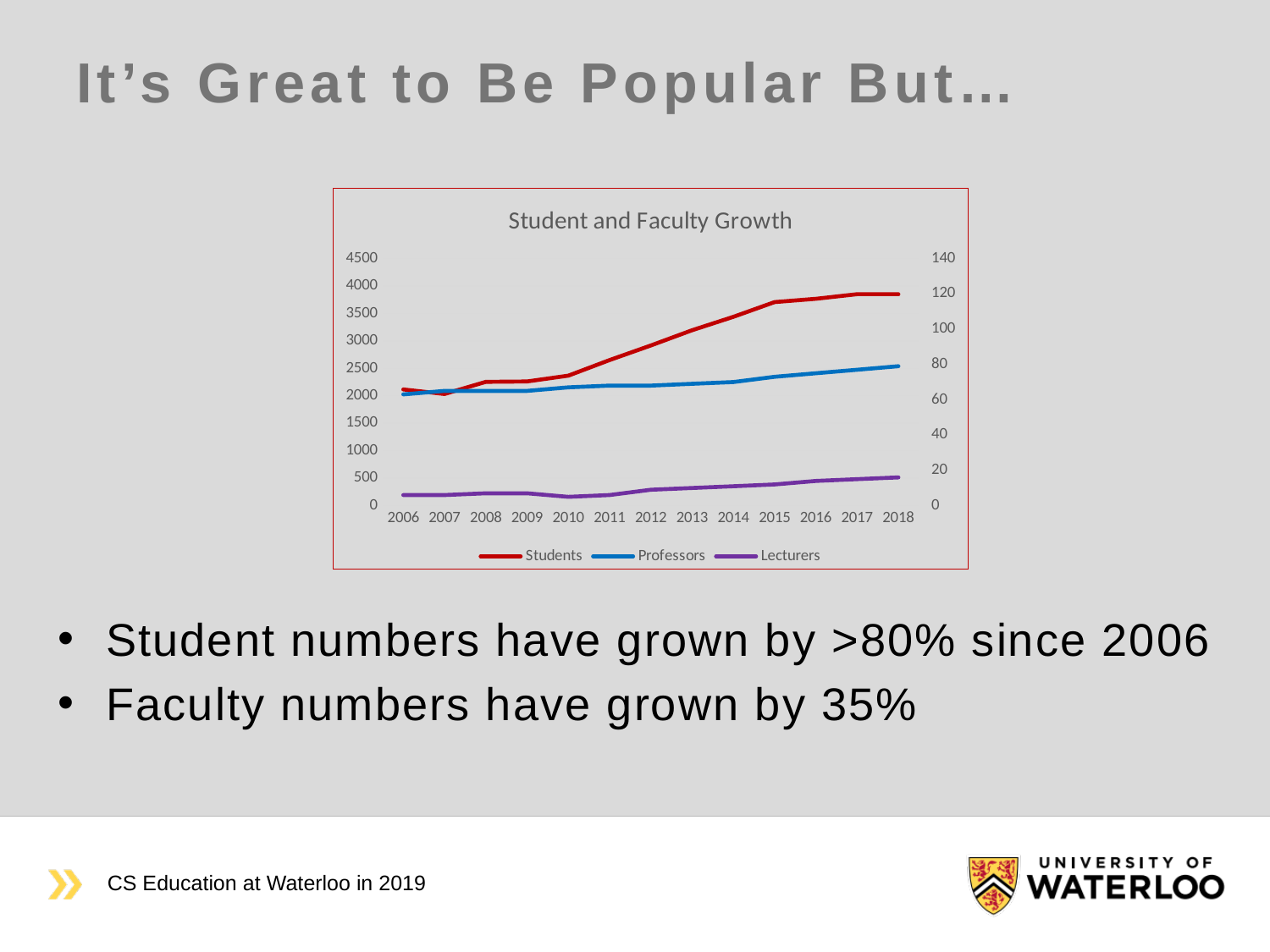

# It’s Great to Be Popular But…

### Chart: Student and Faculty Growth

| Category | Students | Professors | Lecturers |
|---|---|---|---|
| 2006 | 2115.0 | 63.0 | 6.0 |
| 2007 | 2033.0 | 65.0 | 6.0 |
| 2008 | 2254.0 | 65.0 | 7.0 |
| 2009 | 2261.0 | 65.0 | 7.0 |
| 2010 | 2367.0 | 67.0 | 5.0 |
| 2011 | 2651.0 | 68.0 | 6.0 |
| 2012 | 2917.0 | 68.0 | 9.0 |
| 2013 | 3194.0 | 69.0 | 10.0 |
| 2014 | 3438.0 | 70.0 | 11.0 |
| 2015 | 3706.0 | 73.0 | 12.0 |
| 2016 | 3766.0 | 75.0 | 14.0 |
| 2017 | 3850.0 | 77.0 | 15.0 |
| 2018 | 3850.0 | 79.0 | 16.0 |
Student numbers have grown by >80% since 2006
Faculty numbers have grown by 35%

CS Education at Waterloo in 2019